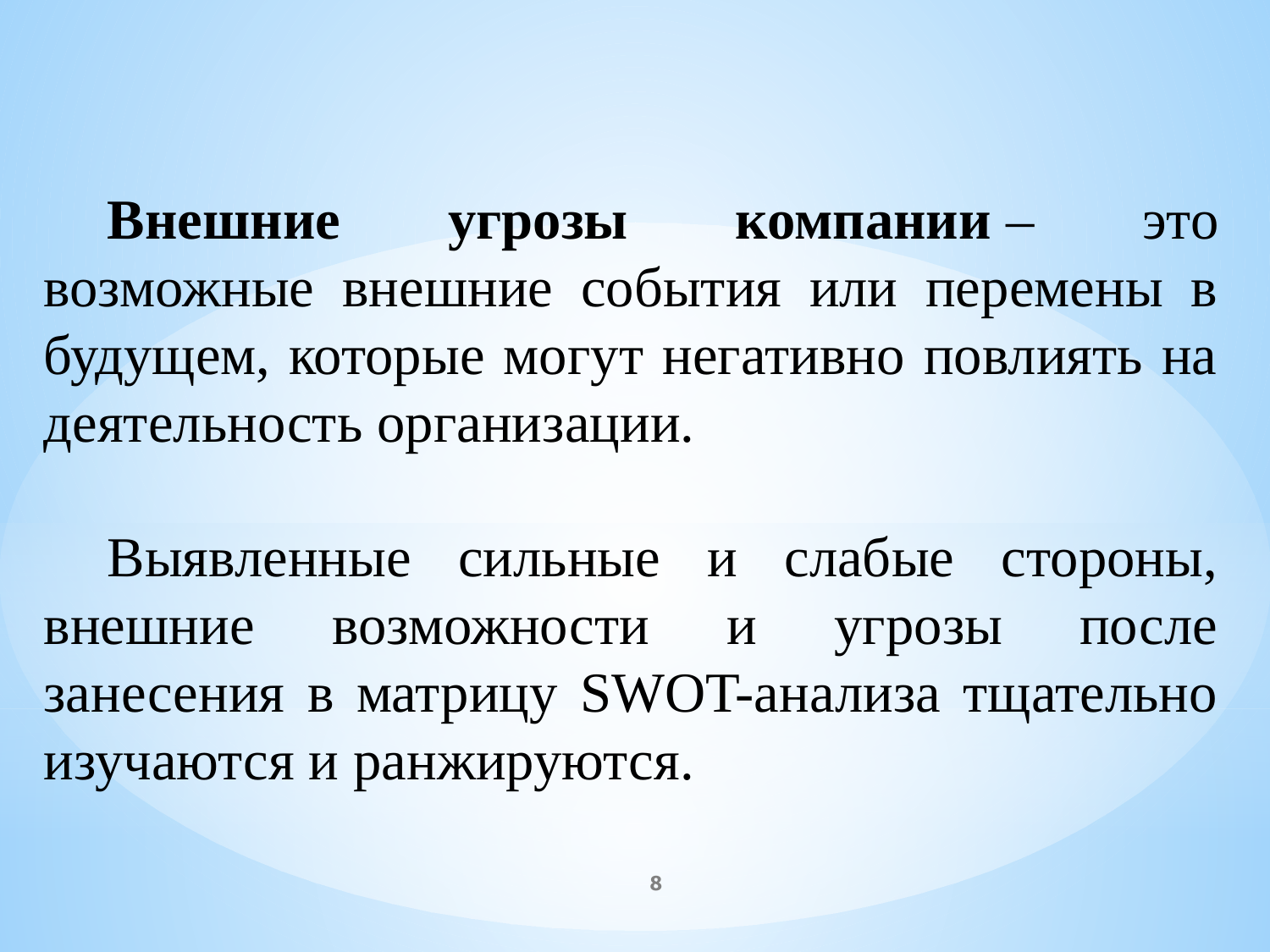

Внешние угрозы компании – это возможные внешние события или перемены в будущем, которые могут негативно повлиять на деятельность организации.

Выявленные сильные и слабые стороны, внешние возможности и угрозы после занесения в матрицу SWOT-анализа тщательно изучаются и ранжируются.
8